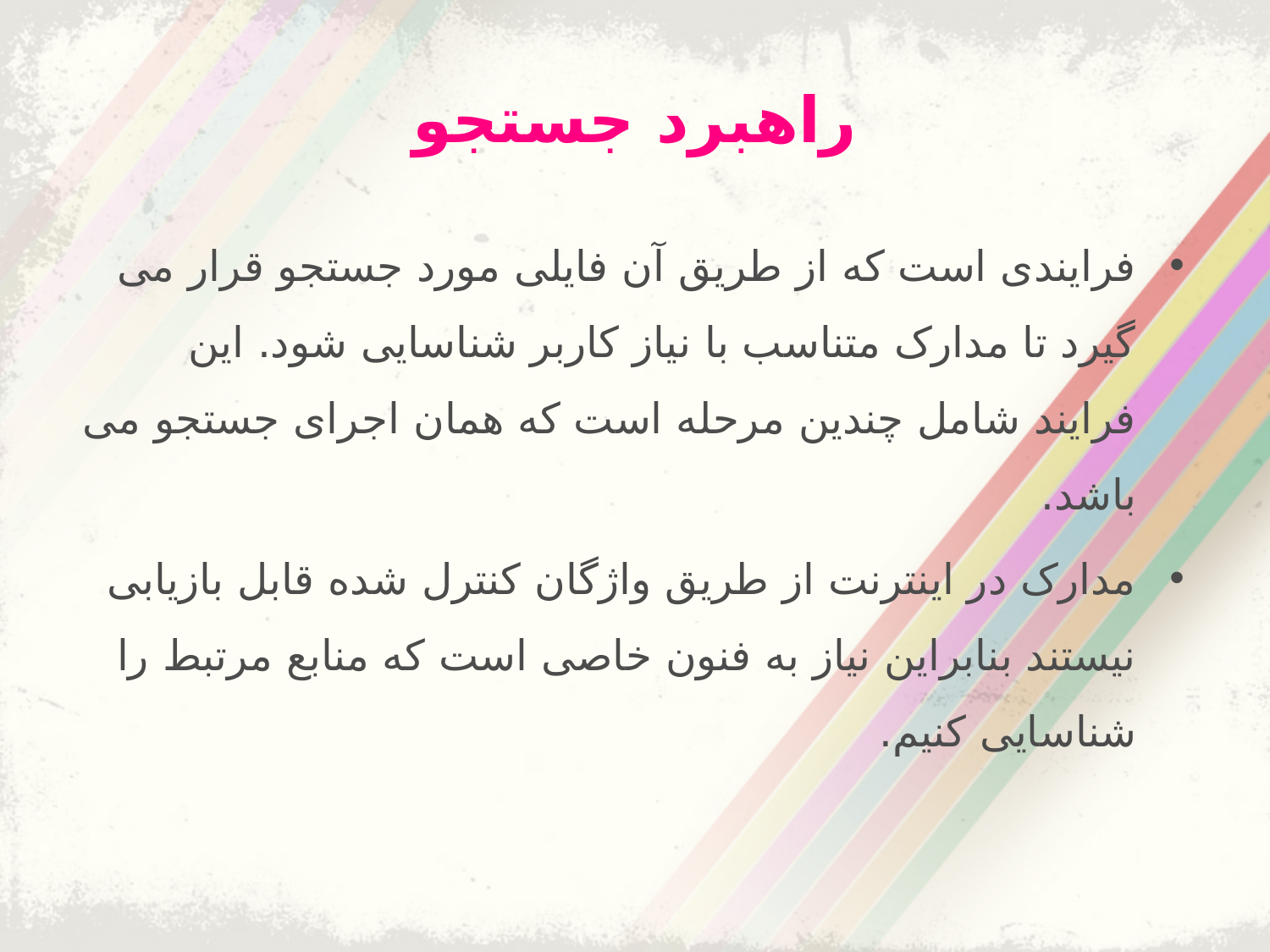

# راهبرد جستجو

فرایندی است که از طریق آن فایلی مورد جستجو قرار می گیرد تا مدارک متناسب با نیاز کاربر شناسایی شود. این فرایند شامل چندین مرحله است که همان اجرای جستجو می باشد.
مدارک در اینترنت از طریق واژگان کنترل شده قابل بازیابی نیستند بنابراین نیاز به فنون خاصی است که منابع مرتبط را شناسایی کنیم.